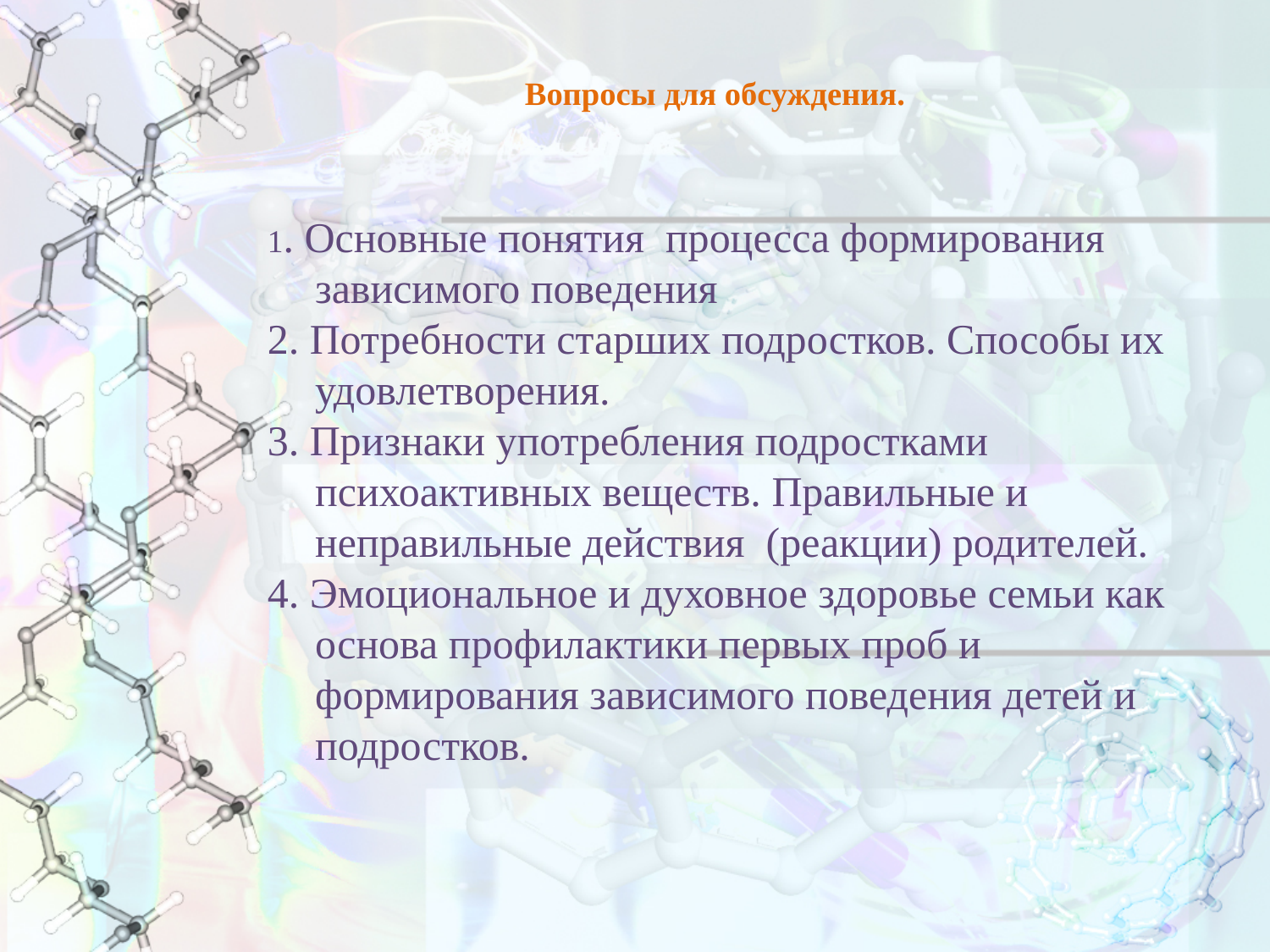

# Вопросы для обсуждения.

1. Основные понятия  процесса формирования зависимого поведения
2. Потребности старших подростков. Способы их удовлетворения.
3. Признаки употребления подростками психоактивных веществ. Правильные и неправильные действия  (реакции) родителей.
4. Эмоциональное и духовное здоровье семьи как основа профилактики первых проб и формирования зависимого поведения детей и  подростков.